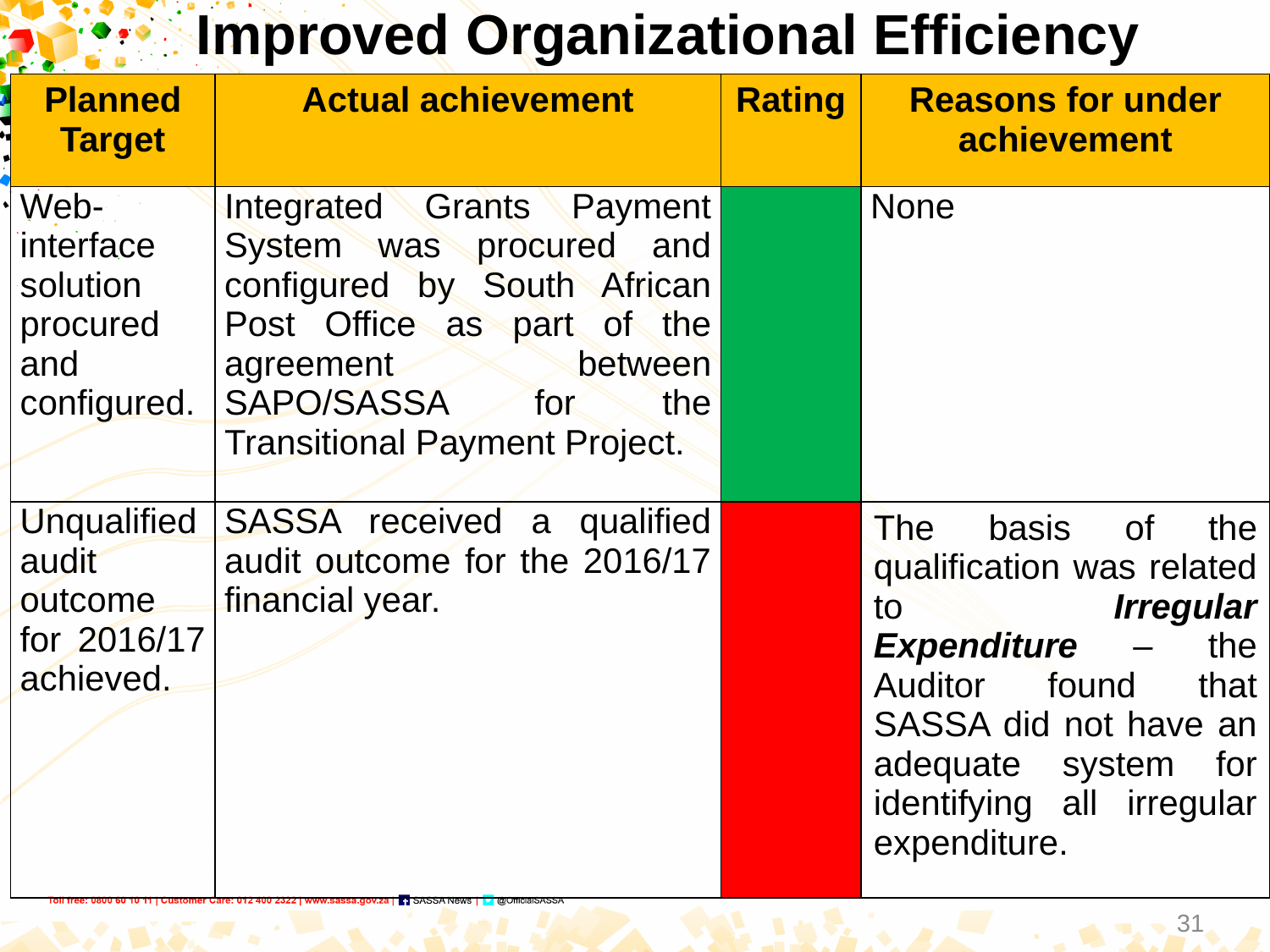

# Improved Organizational Efficiency
| Planned Target | Actual achievement | Rating | Reasons for under achievement |
| --- | --- | --- | --- |
| Web-interface solution procured and configured. | Integrated Grants Payment System was procured and configured by South African Post Office as part of the agreement between SAPO/SASSA for the Transitional Payment Project. |  | None |
| Unqualified audit outcome for 2016/17 achieved. | SASSA received a qualified audit outcome for the 2016/17 financial year. |  | The basis of the qualification was related to Irregular Expenditure – the Auditor found that SASSA did not have an adequate system for identifying all irregular expenditure. |
31